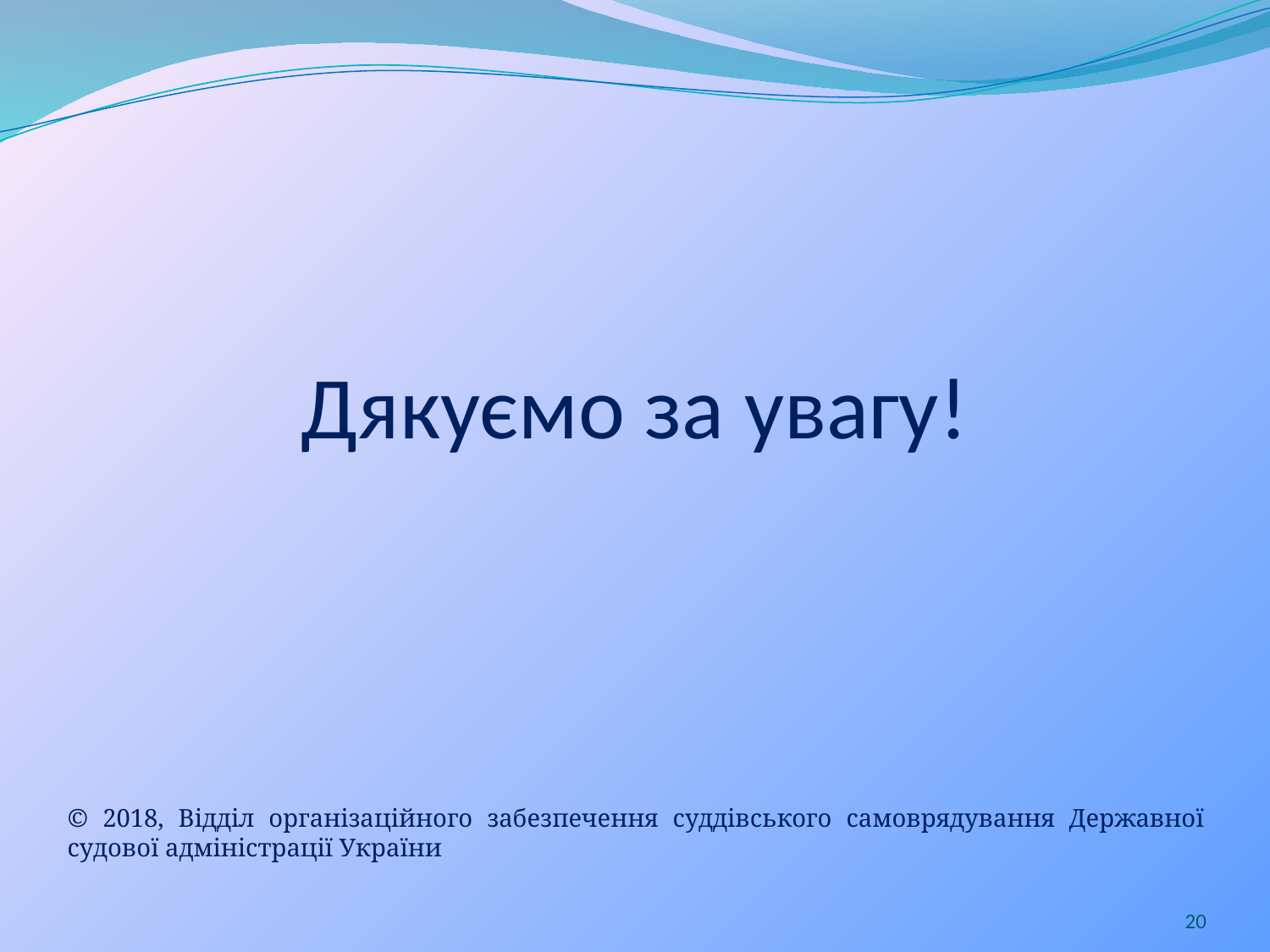

# Дякуємо за увагу!
© 2018, Відділ організаційного забезпечення суддівського самоврядування Державної судової адміністрації України

20